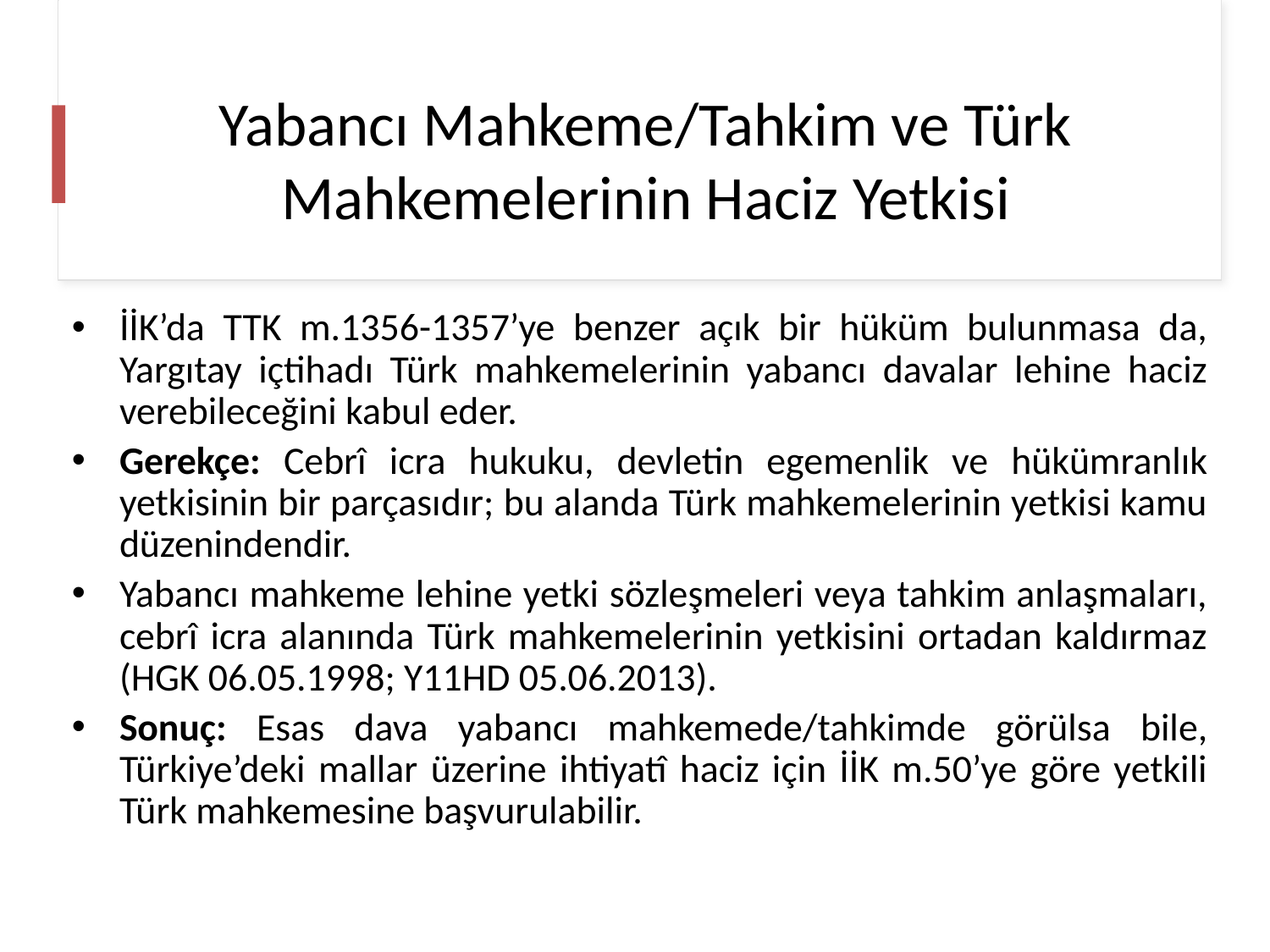

# Yabancı Mahkeme/Tahkim ve Türk Mahkemelerinin Haciz Yetkisi

İİK’da TTK m.1356-1357’ye benzer açık bir hüküm bulunmasa da, Yargıtay içtihadı Türk mahkemelerinin yabancı davalar lehine haciz verebileceğini kabul eder.
Gerekçe: Cebrî icra hukuku, devletin egemenlik ve hükümranlık yetkisinin bir parçasıdır; bu alanda Türk mahkemelerinin yetkisi kamu düzenindendir.
Yabancı mahkeme lehine yetki sözleşmeleri veya tahkim anlaşmaları, cebrî icra alanında Türk mahkemelerinin yetkisini ortadan kaldırmaz (HGK 06.05.1998; Y11HD 05.06.2013).
Sonuç: Esas dava yabancı mahkemede/tahkimde görülsa bile, Türkiye’deki mallar üzerine ihtiyatî haciz için İİK m.50’ye göre yetkili Türk mahkemesine başvurulabilir.